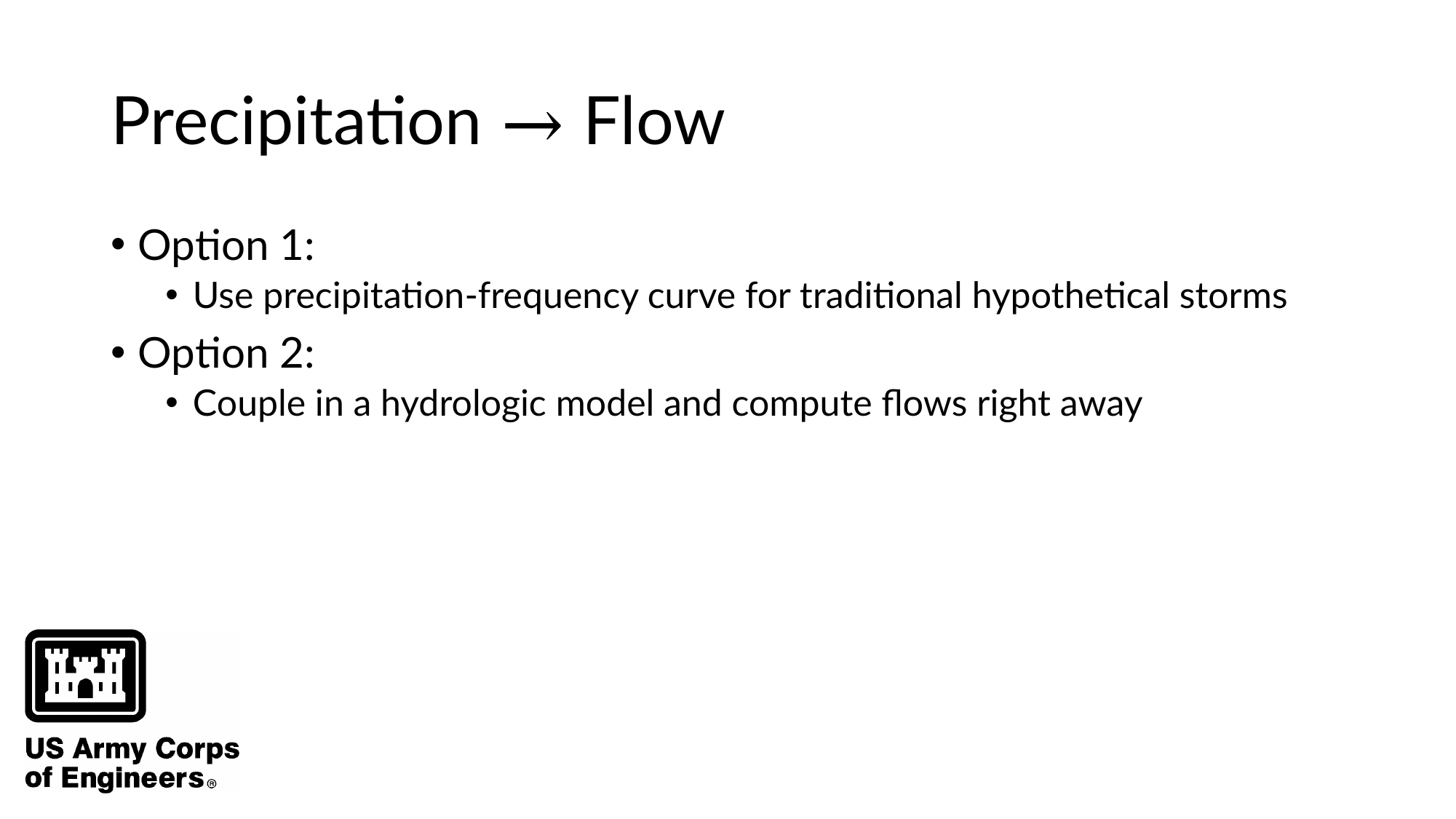

# Precipitation → Flow
Option 1:
Use precipitation-frequency curve for traditional hypothetical storms
Option 2:
Couple in a hydrologic model and compute flows right away